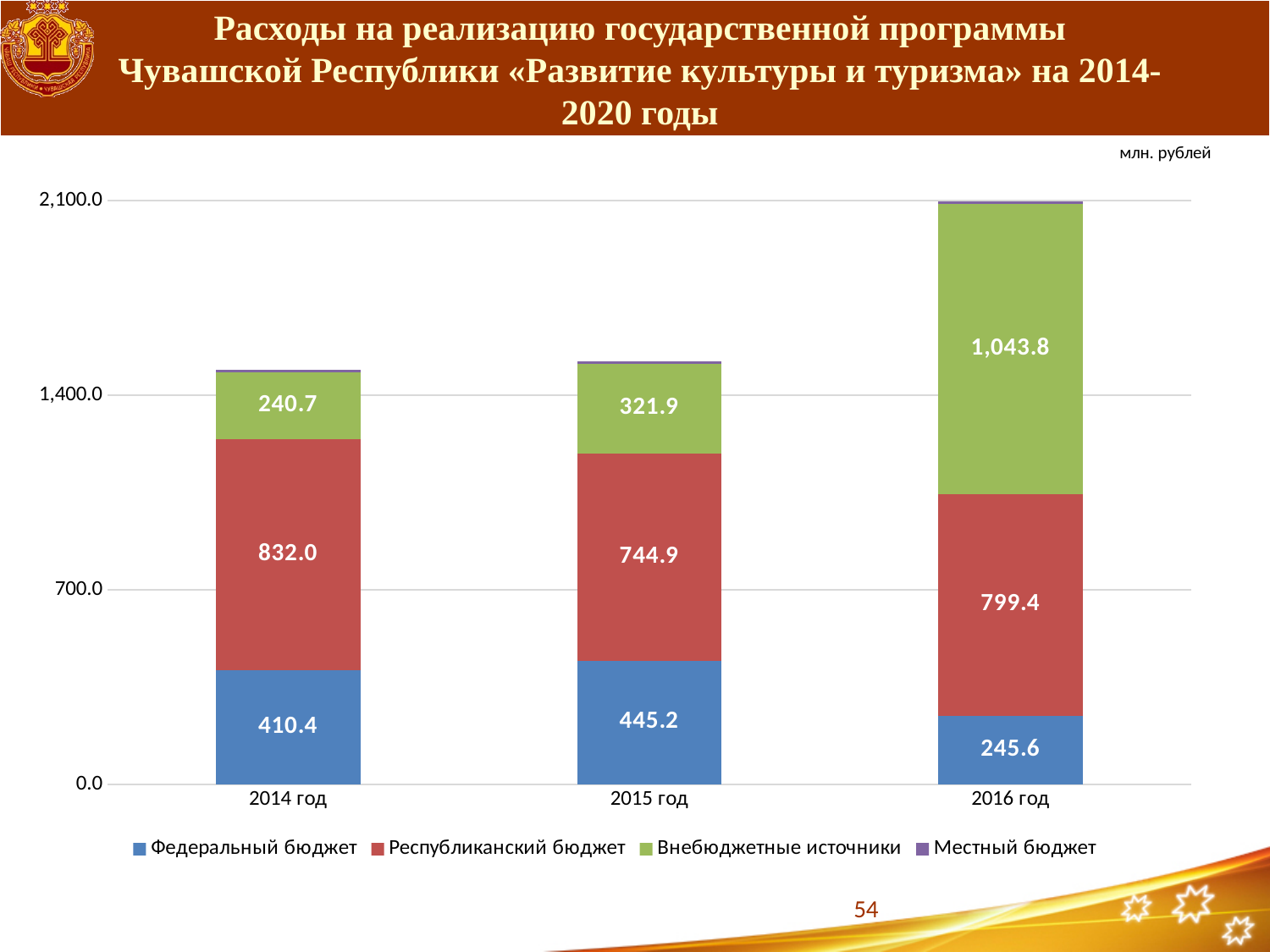

# Расходы на реализацию государственной программы Чувашской Республики «Развитие культуры и туризма» на 2014-2020 годы
млн. рублей

### Chart

| Category | Федеральный бюджет | Республиканский бюджет | Внебюджетные источники | Местный бюджет |
|---|---|---|---|---|
| 2014 год | 410.4 | 832.0 | 240.7 | 7.6 |
| 2015 год | 445.2 | 744.9 | 321.8999999999999 | 8.8 |
| 2016 год | 245.6 | 799.4 | 1043.8 | 9.3 |

54